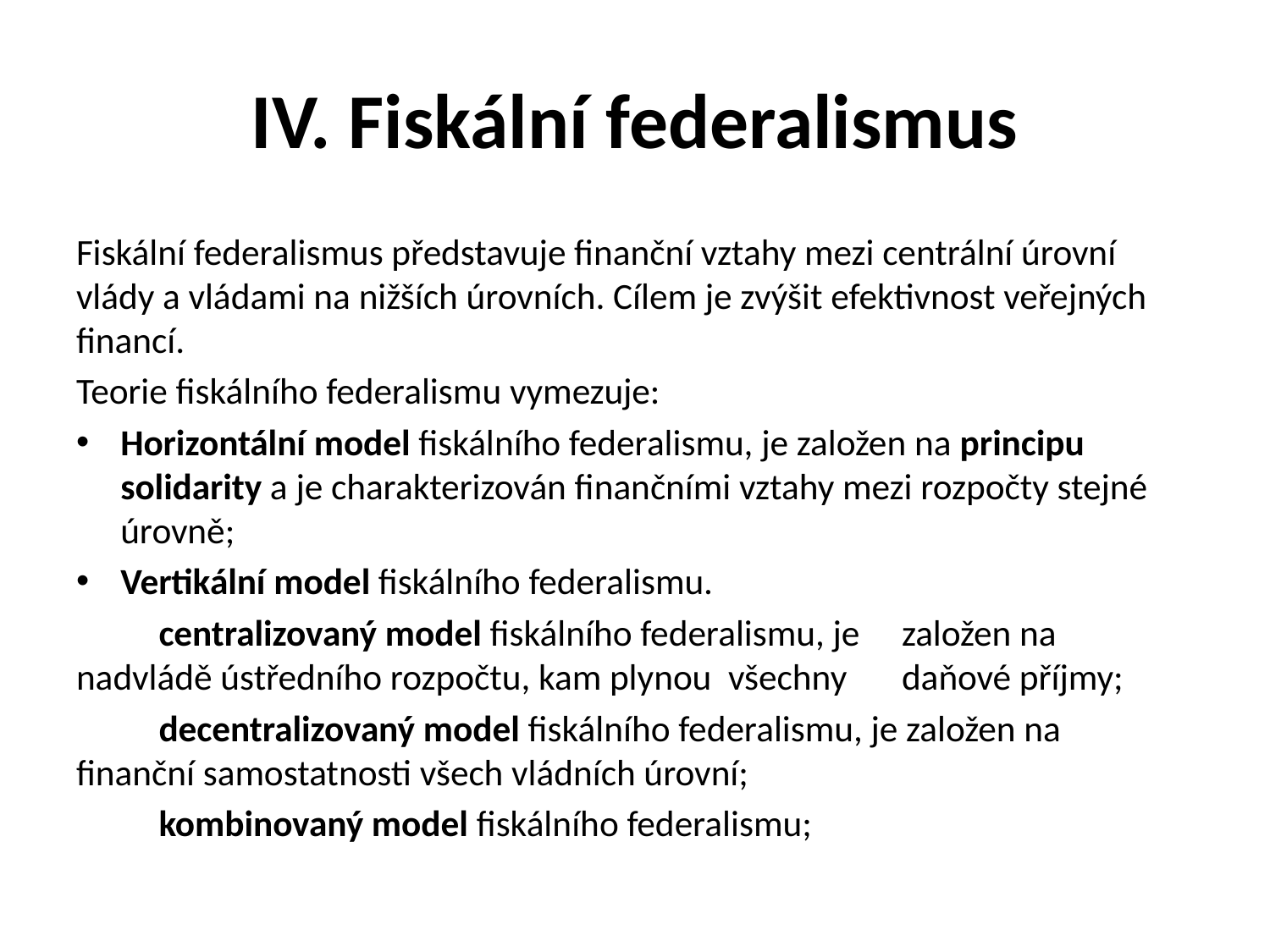

# IV. Fiskální federalismus
Fiskální federalismus představuje finanční vztahy mezi centrální úrovní vlády a vládami na nižších úrovních. Cílem je zvýšit efektivnost veřejných financí.
Teorie fiskálního federalismu vymezuje:
Horizontální model fiskálního federalismu, je založen na principu solidarity a je charakterizován finančními vztahy mezi rozpočty stejné úrovně;
Vertikální model fiskálního federalismu.
	centralizovaný model fiskálního federalismu, je 	založen na 	nadvládě ústředního rozpočtu, kam plynou  všechny 	daňové příjmy;
	decentralizovaný model fiskálního federalismu, je založen na 	finanční samostatnosti všech vládních úrovní;
	kombinovaný model fiskálního federalismu;